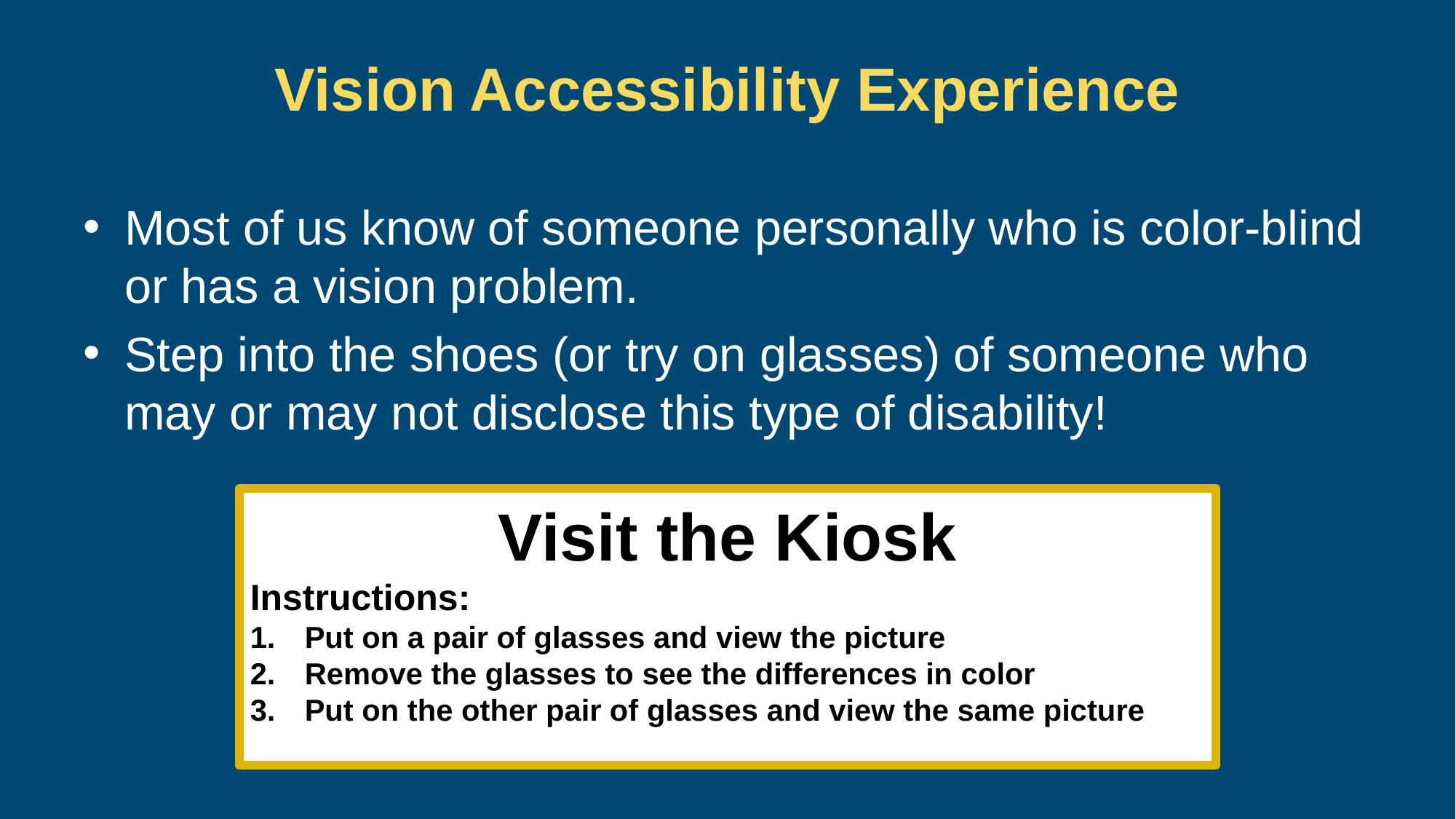

# Vision Accessibility Experience
Most of us know of someone personally who is color-blind or has a vision problem.
Step into the shoes (or try on glasses) of someone who may or may not disclose this type of disability!
Visit the Kiosk
Instructions:
Put on a pair of glasses and view the picture
Remove the glasses to see the differences in color
Put on the other pair of glasses and view the same picture